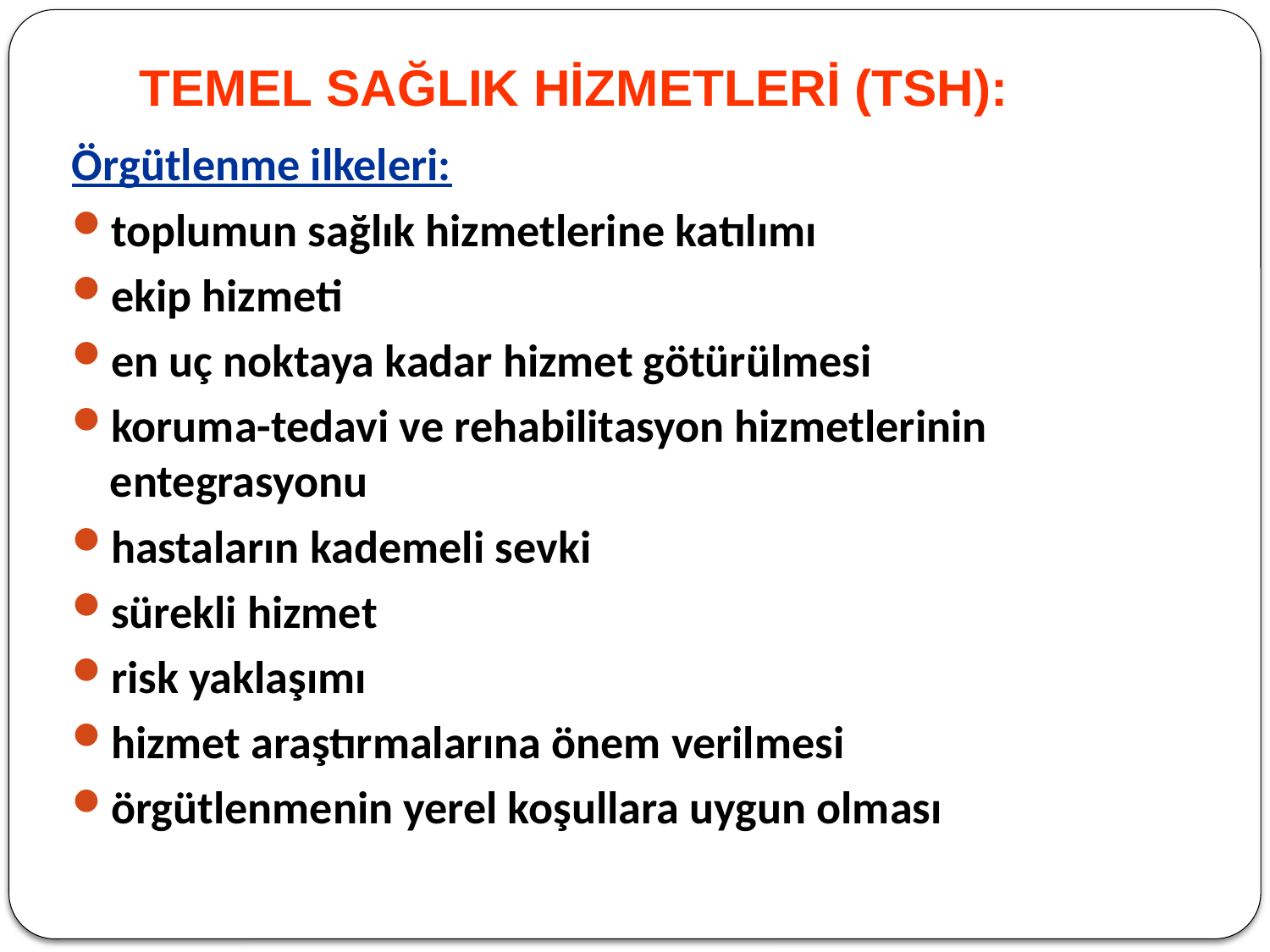

# TEMEL SAĞLIK HİZMETLERİ (TSH):
Örgütlenme ilkeleri:
toplumun sağlık hizmetlerine katılımı
ekip hizmeti
en uç noktaya kadar hizmet götürülmesi
koruma-tedavi ve rehabilitasyon hizmetlerinin entegrasyonu
hastaların kademeli sevki
sürekli hizmet
risk yaklaşımı
hizmet araştırmalarına önem verilmesi
örgütlenmenin yerel koşullara uygun olması